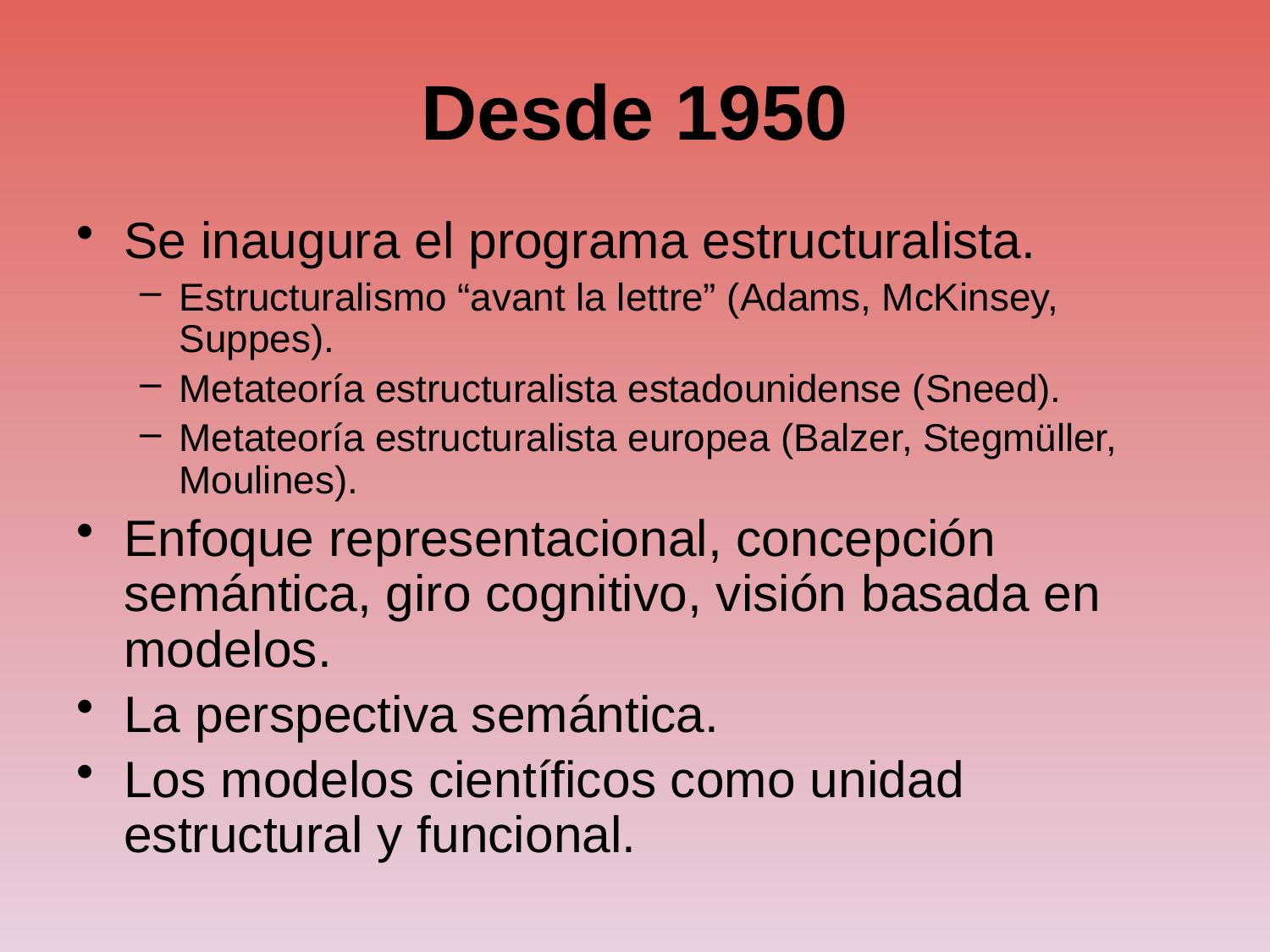

# Desde 1950
Se inaugura el programa estructuralista.
Estructuralismo “avant la lettre” (Adams, McKinsey, Suppes).
Metateoría estructuralista estadounidense (Sneed).
Metateoría estructuralista europea (Balzer, Stegmüller, Moulines).
Enfoque representacional, concepción semántica, giro cognitivo, visión basada en modelos.
La perspectiva semántica.
Los modelos científicos como unidad estructural y funcional.